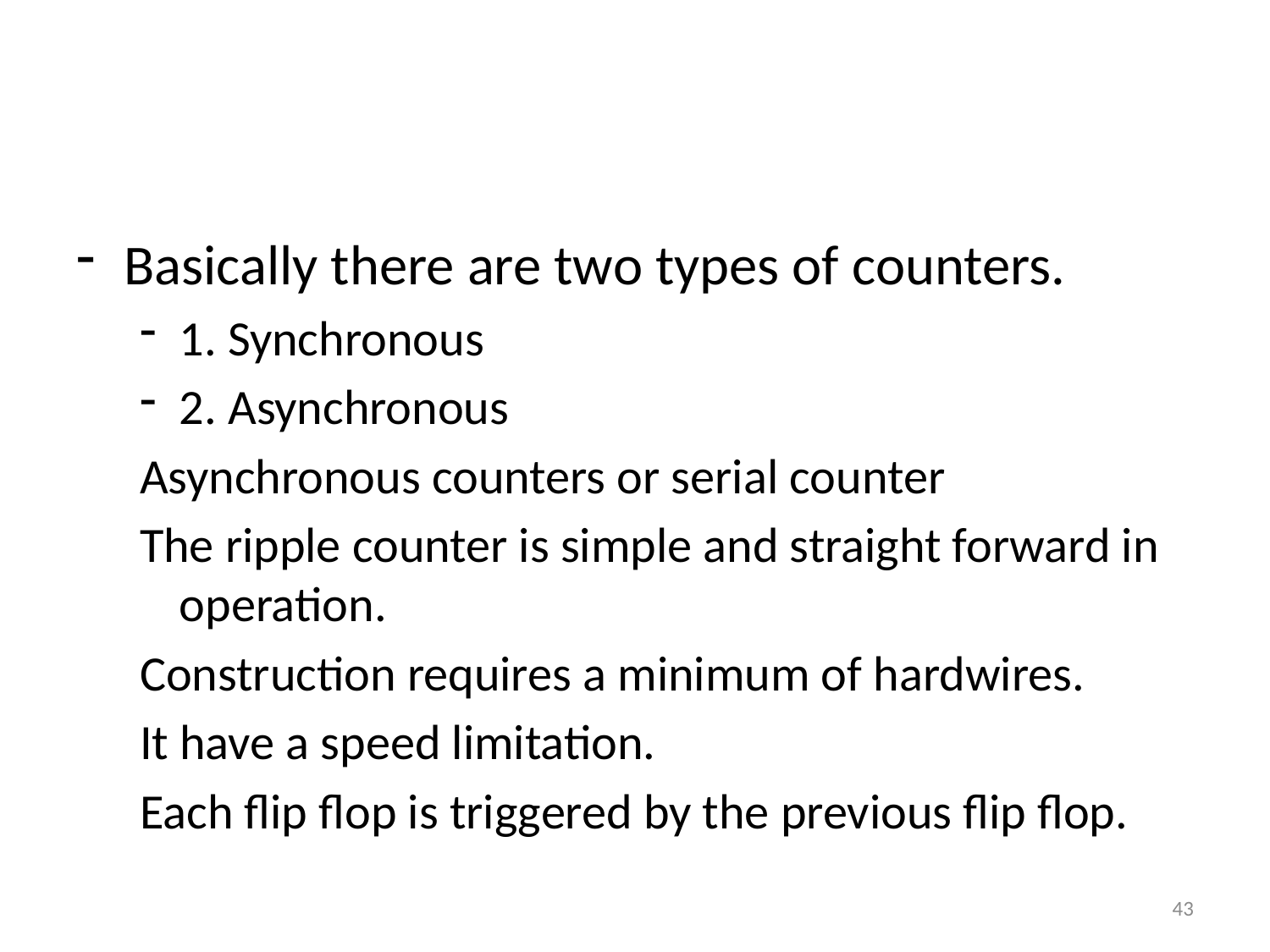

#
Basically there are two types of counters.
1. Synchronous
2. Asynchronous
Asynchronous counters or serial counter
The ripple counter is simple and straight forward in operation.
Construction requires a minimum of hardwires.
It have a speed limitation.
Each flip flop is triggered by the previous flip flop.
43